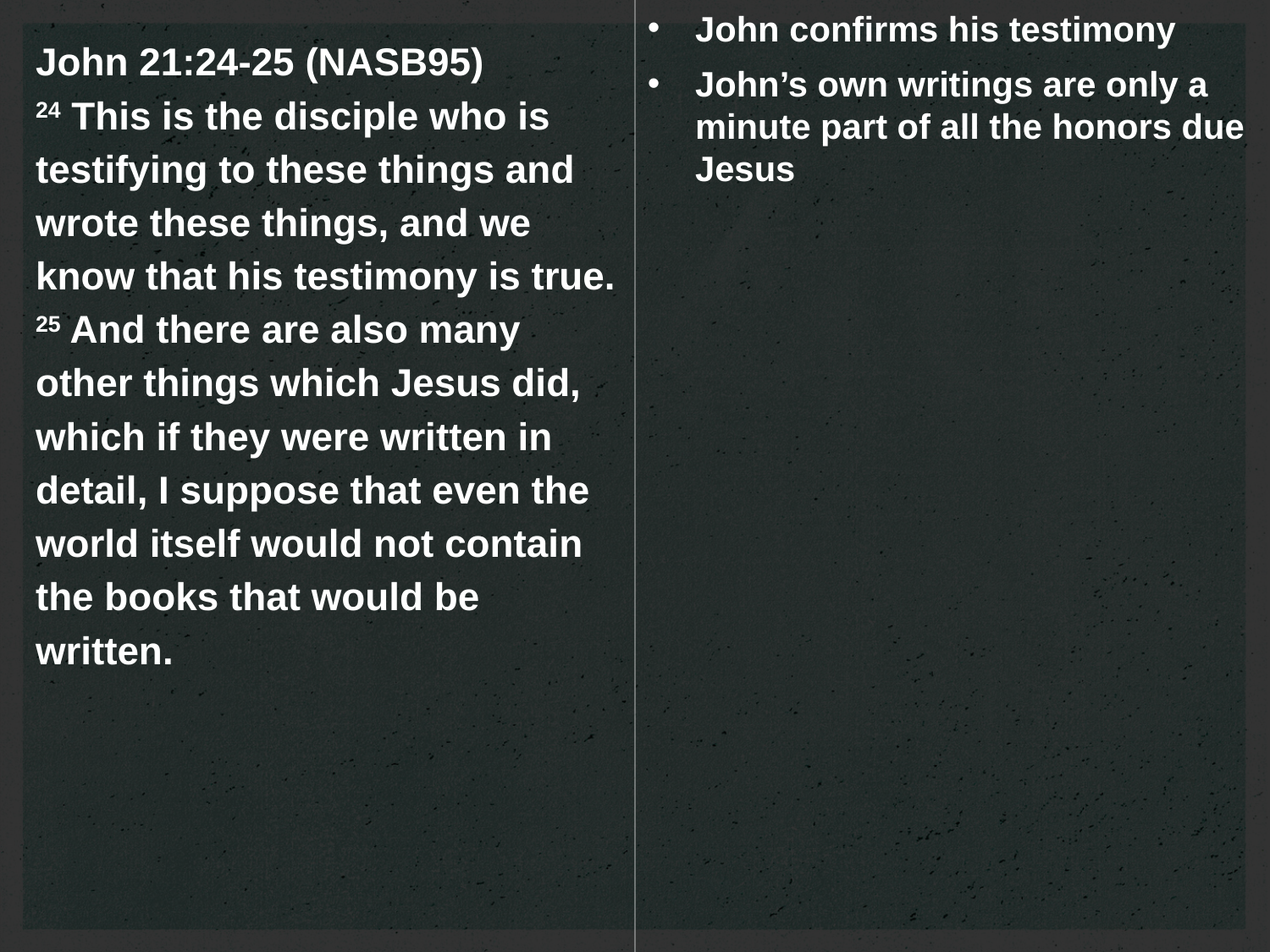

John confirms his testimony
John 21:24-25 (NASB95)
24 This is the disciple who is testifying to these things and wrote these things, and we know that his testimony is true. 25 And there are also many other things which Jesus did, which if they were written in detail, I suppose that even the world itself would not contain the books that would be written.
John’s own writings are only a minute part of all the honors due Jesus